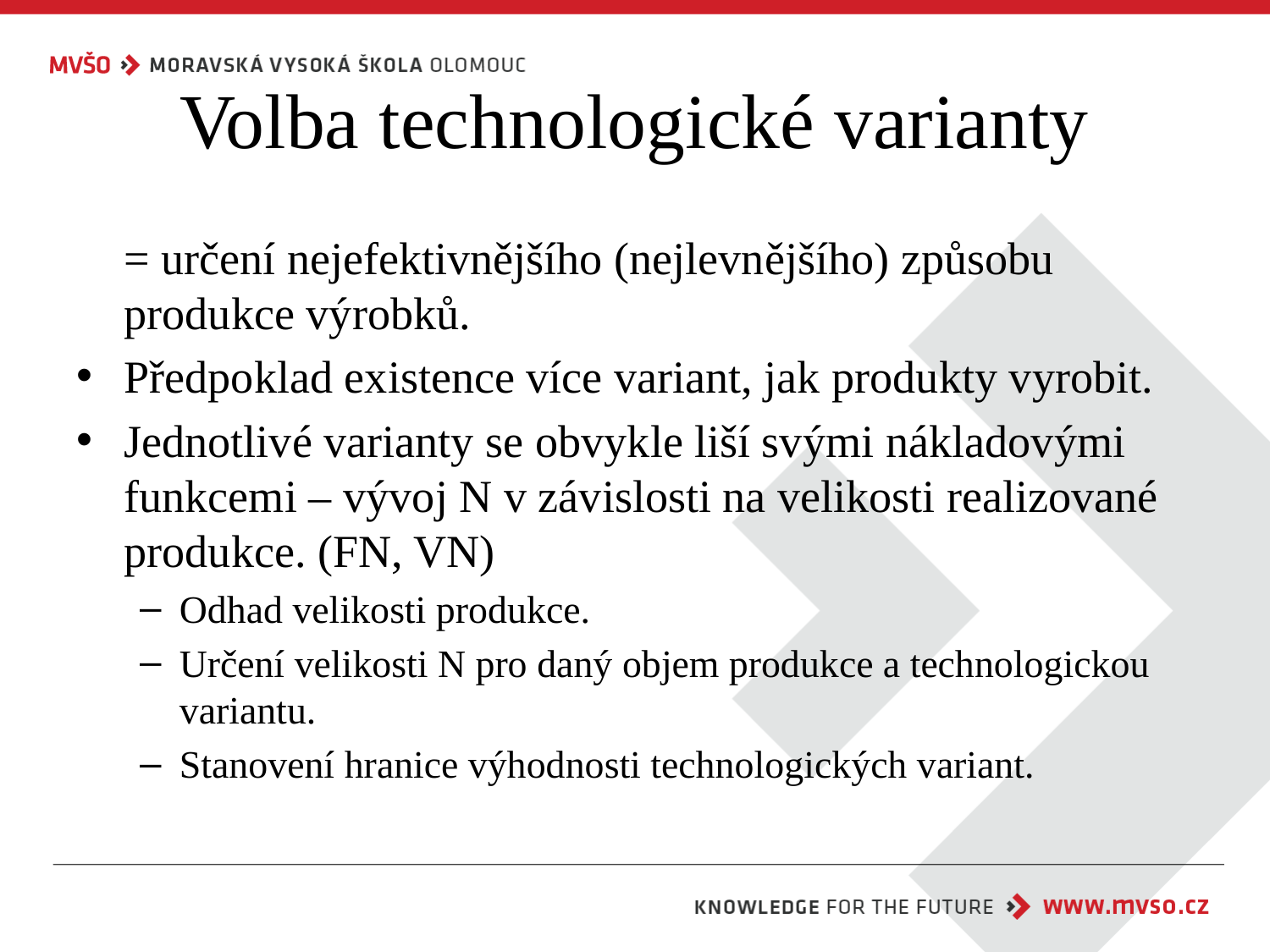

# Volba technologické varianty
	= určení nejefektivnějšího (nejlevnějšího) způsobu produkce výrobků.
Předpoklad existence více variant, jak produkty vyrobit.
Jednotlivé varianty se obvykle liší svými nákladovými funkcemi – vývoj N v závislosti na velikosti realizované produkce. (FN, VN)
Odhad velikosti produkce.
Určení velikosti N pro daný objem produkce a technologickou variantu.
Stanovení hranice výhodnosti technologických variant.